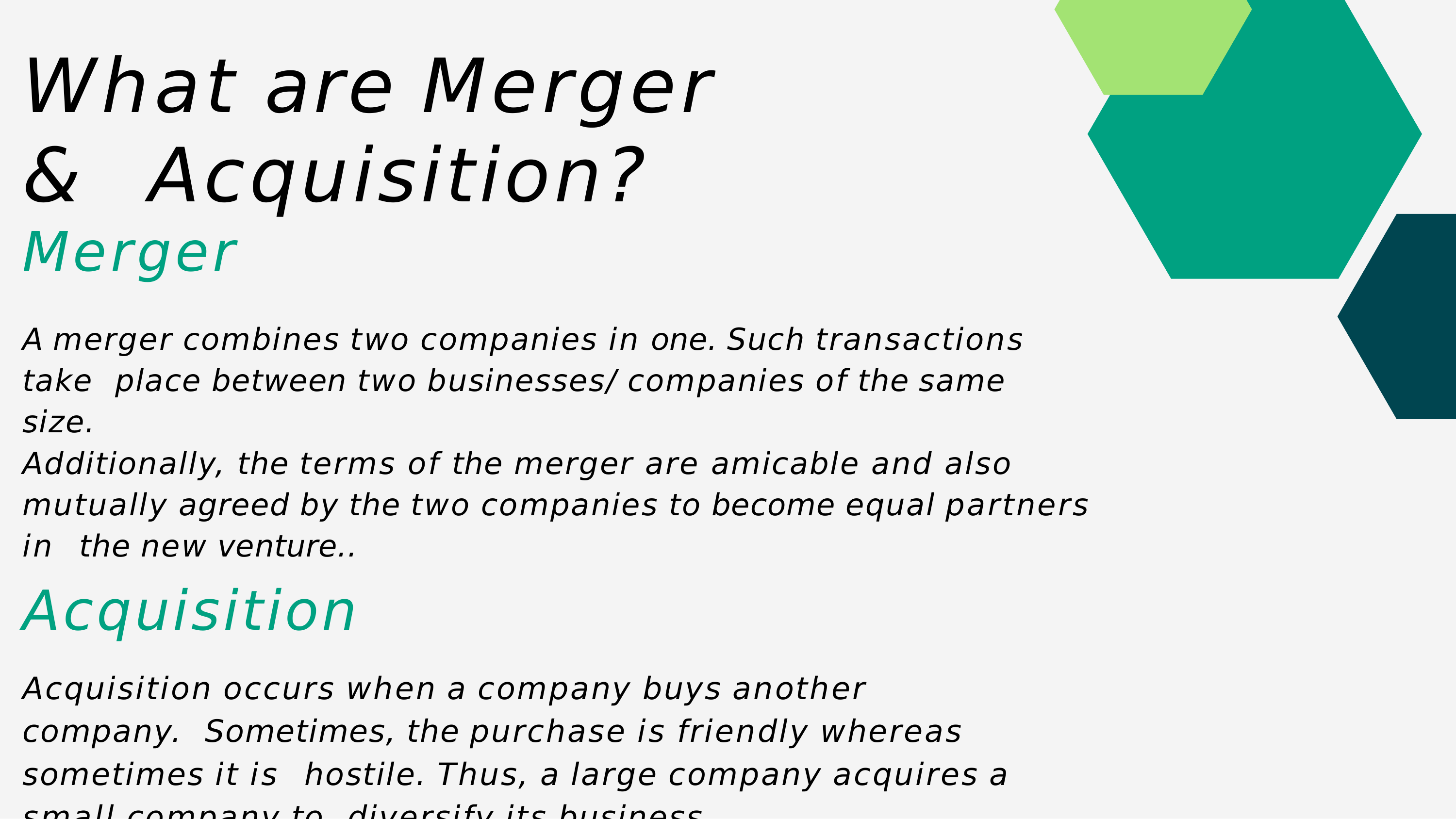

# What are Merger &  Acquisition?
Merger
A merger combines two companies in one. Such transactions take  place between two businesses/ companies of the same size.
Additionally, the terms of the merger are amicable and also  mutually agreed by the two companies to become equal partners in  the new venture..
Acquisition
Acquisition occurs when a company buys another company.  Sometimes, the purchase is friendly whereas sometimes it is  hostile. Thus, a large company acquires a small company to  diversify its business.